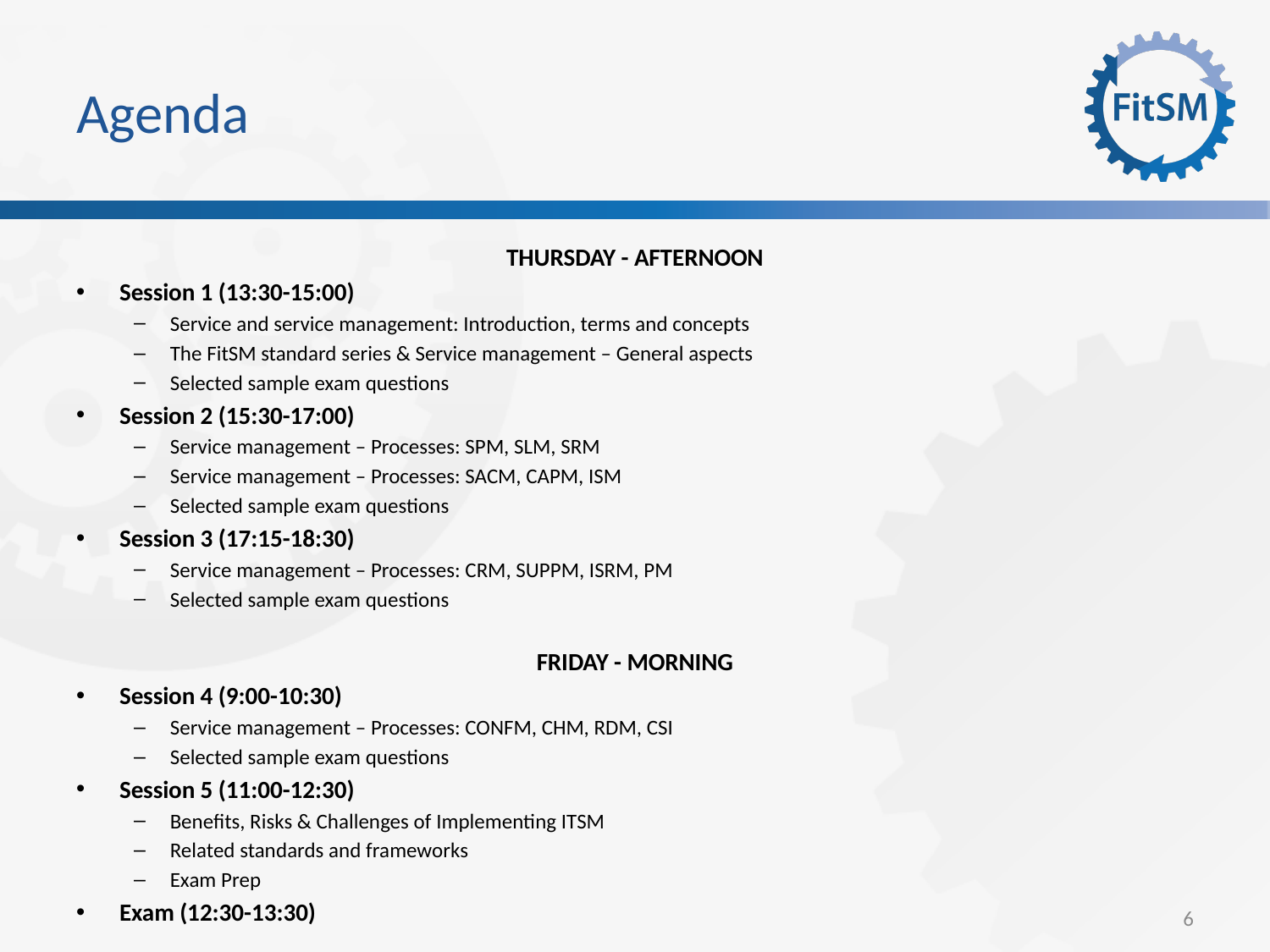

# Agenda
THURSDAY - AFTERNOON
Session 1 (13:30-15:00)
Service and service management: Introduction, terms and concepts
The FitSM standard series & Service management – General aspects
Selected sample exam questions
Session 2 (15:30-17:00)
Service management – Processes: SPM, SLM, SRM
Service management – Processes: SACM, CAPM, ISM
Selected sample exam questions
Session 3 (17:15-18:30)
Service management – Processes: CRM, SUPPM, ISRM, PM
Selected sample exam questions

FRIDAY - MORNING
Session 4 (9:00-10:30)
Service management – Processes: CONFM, CHM, RDM, CSI
Selected sample exam questions
Session 5 (11:00-12:30)
Benefits, Risks & Challenges of Implementing ITSM
Related standards and frameworks
Exam Prep
Exam (12:30-13:30)
6